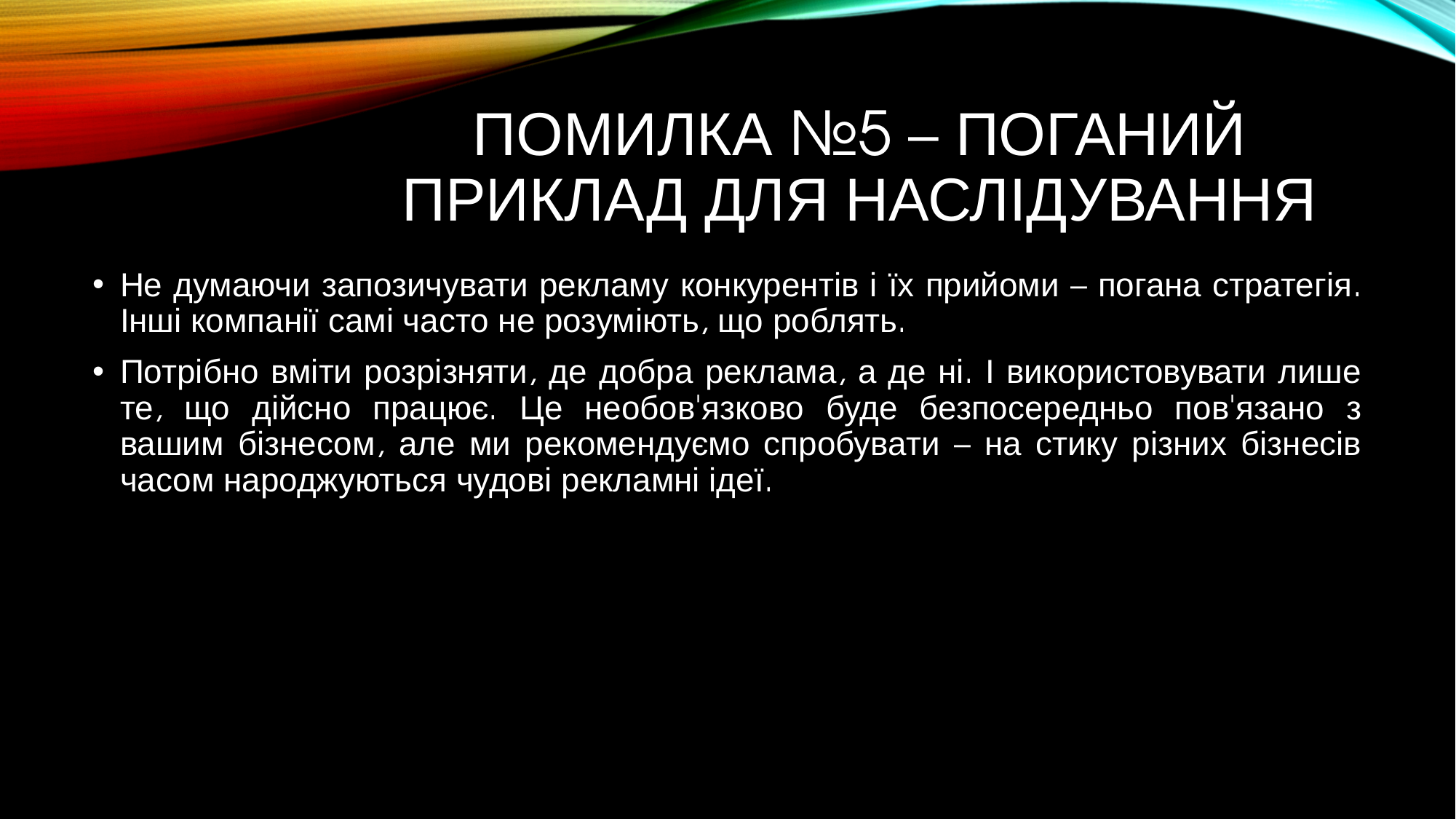

# Помилка №5 – Поганий приклад для наслідування
Не думаючи запозичувати рекламу конкурентів і їх прийоми – погана стратегія. Інші компанії самі часто не розуміють, що роблять.
Потрібно вміти розрізняти, де добра реклама, а де ні. І використовувати лише те, що дійсно працює. Це необов'язково буде безпосередньо пов'язано з вашим бізнесом, але ми рекомендуємо спробувати – на стику різних бізнесів часом народжуються чудові рекламні ідеї.